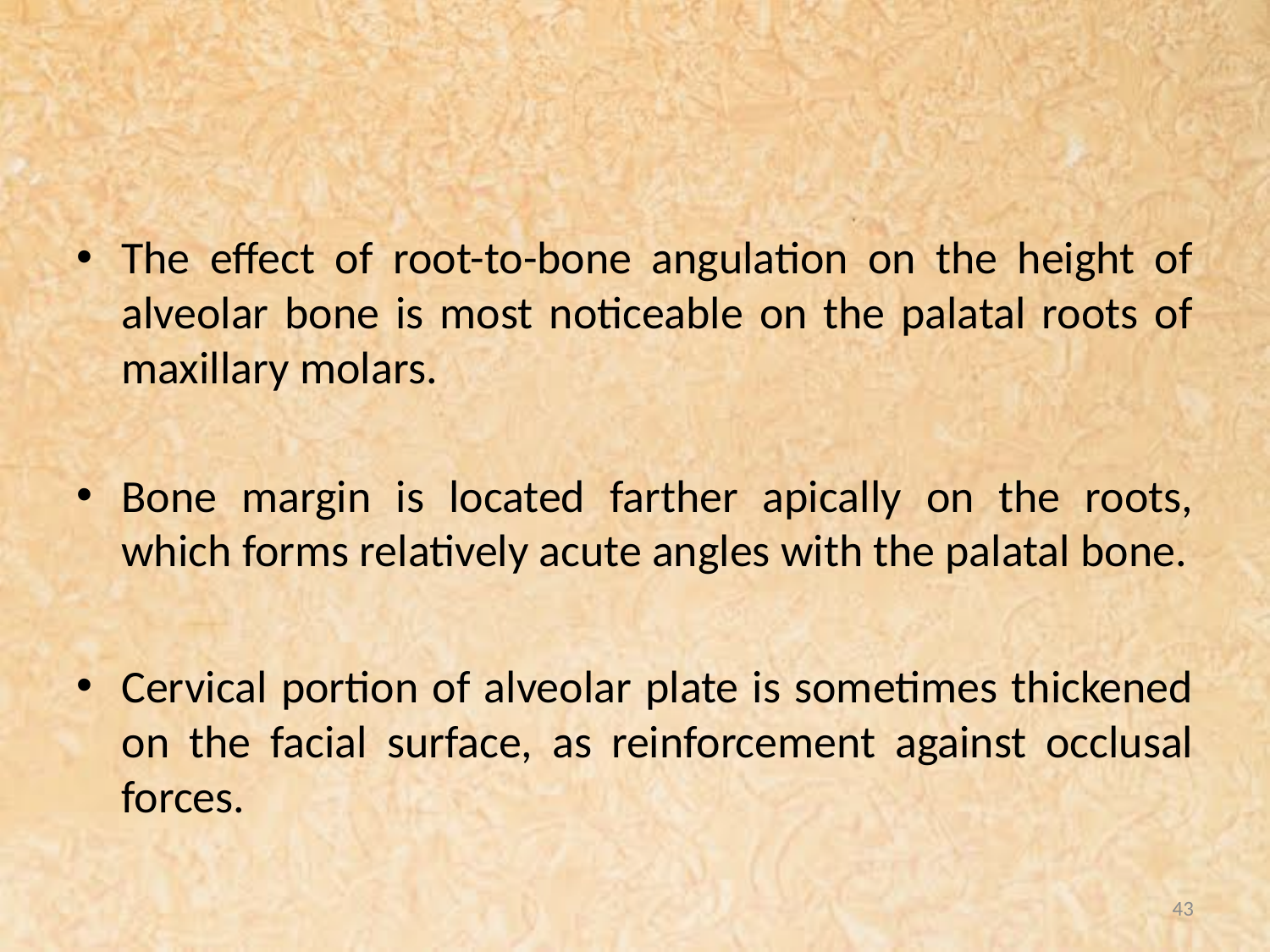

#
The effect of root-to-bone angulation on the height of alveolar bone is most noticeable on the palatal roots of maxillary molars.

Bone margin is located farther apically on the roots, which forms relatively acute angles with the palatal bone.

Cervical portion of alveolar plate is sometimes thickened on the facial surface, as reinforcement against occlusal forces.
43